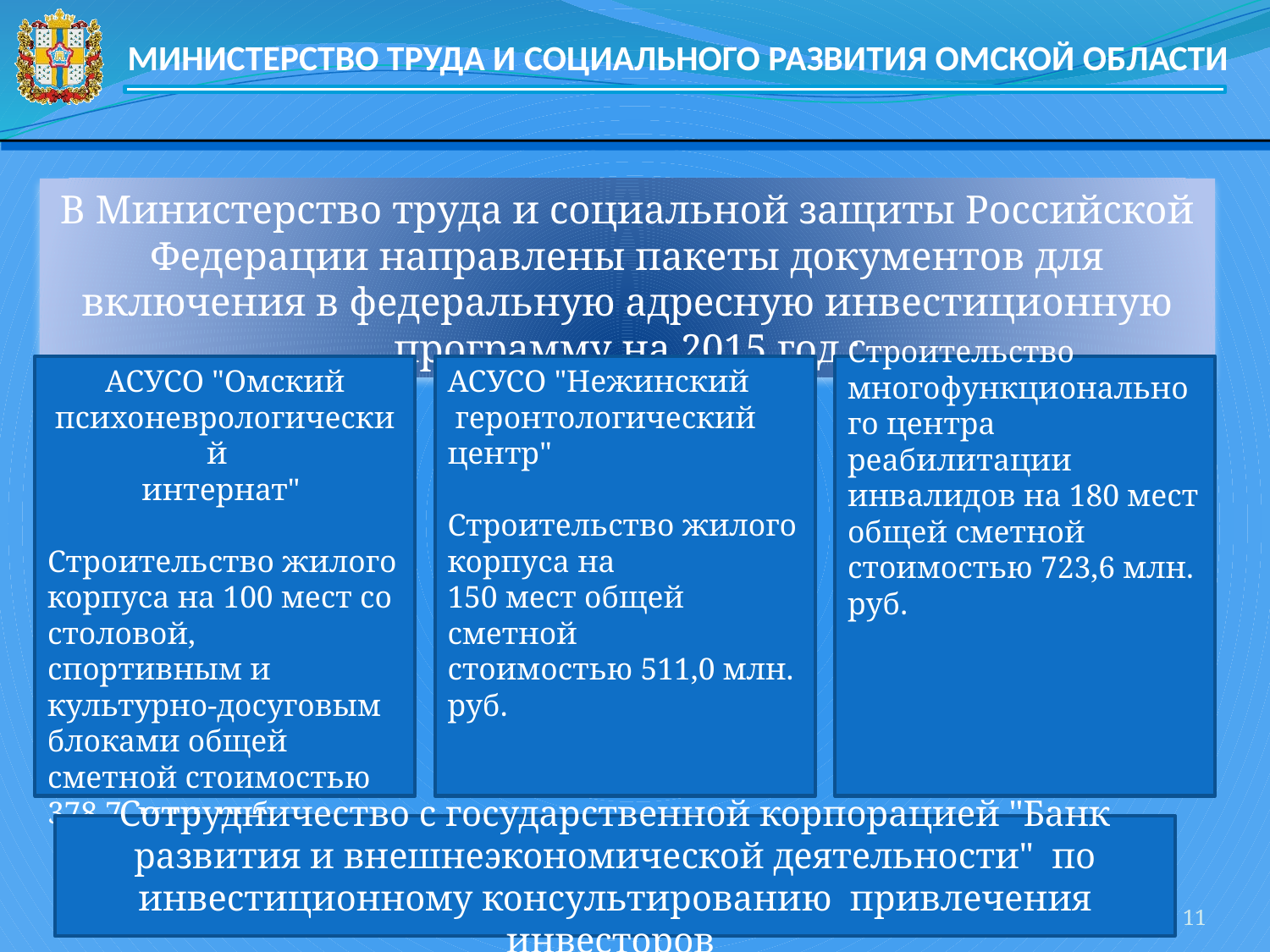

В Министерство труда и социальной защиты Российской Федерации направлены пакеты документов для включения в федеральную адресную инвестиционную программу на 2015 год :
АСУСО "Омский психоневрологический
интернат"

Строительство жилого
корпуса на 100 мест со столовой,
спортивным и культурно-досуговым блоками общей сметной стоимостью 378,7  млн. руб.

АСУСО "Нежинский
 геронтологический
центр"

Строительство жилого корпуса на
150 мест общей сметной
стоимостью 511,0 млн. руб.

Строительство многофункционального центра реабилитации инвалидов на 180 мест общей сметной стоимостью 723,6 млн. руб.

Сотрудничество с государственной корпорацией "Банк развития и внешнеэкономической деятельности"  по инвестиционному консультированию  привлечения инвесторов
11